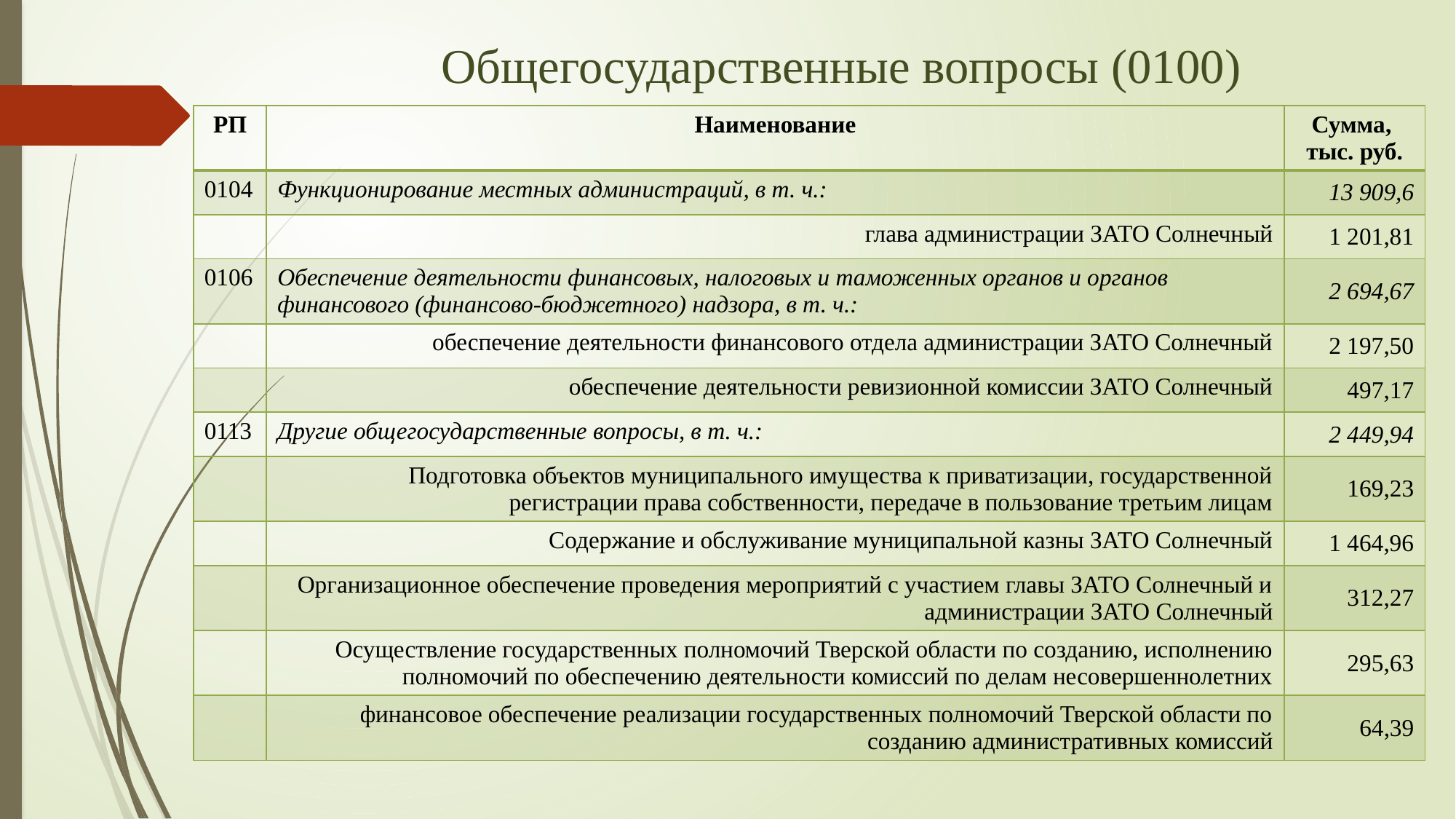

# Общегосударственные вопросы (0100)
| РП | Наименование | Сумма, тыс. руб. |
| --- | --- | --- |
| 0104 | Функционирование местных администраций, в т. ч.: | 13 909,6 |
|  | глава администрации ЗАТО Солнечный | 1 201,81 |
| 0106 | Обеспечение деятельности финансовых, налоговых и таможенных органов и органов финансового (финансово-бюджетного) надзора, в т. ч.: | 2 694,67 |
|  | обеспечение деятельности финансового отдела администрации ЗАТО Солнечный | 2 197,50 |
|  | обеспечение деятельности ревизионной комиссии ЗАТО Солнечный | 497,17 |
| 0113 | Другие общегосударственные вопросы, в т. ч.: | 2 449,94 |
|  | Подготовка объектов муниципального имущества к приватизации, государственной регистрации права собственности, передаче в пользование третьим лицам | 169,23 |
|  | Содержание и обслуживание муниципальной казны ЗАТО Солнечный | 1 464,96 |
|  | Организационное обеспечение проведения мероприятий с участием главы ЗАТО Солнечный и администрации ЗАТО Солнечный | 312,27 |
|  | Осуществление государственных полномочий Тверской области по созданию, исполнению полномочий по обеспечению деятельности комиссий по делам несовершеннолетних | 295,63 |
|  | финансовое обеспечение реализации государственных полномочий Тверской области по созданию административных комиссий | 64,39 |